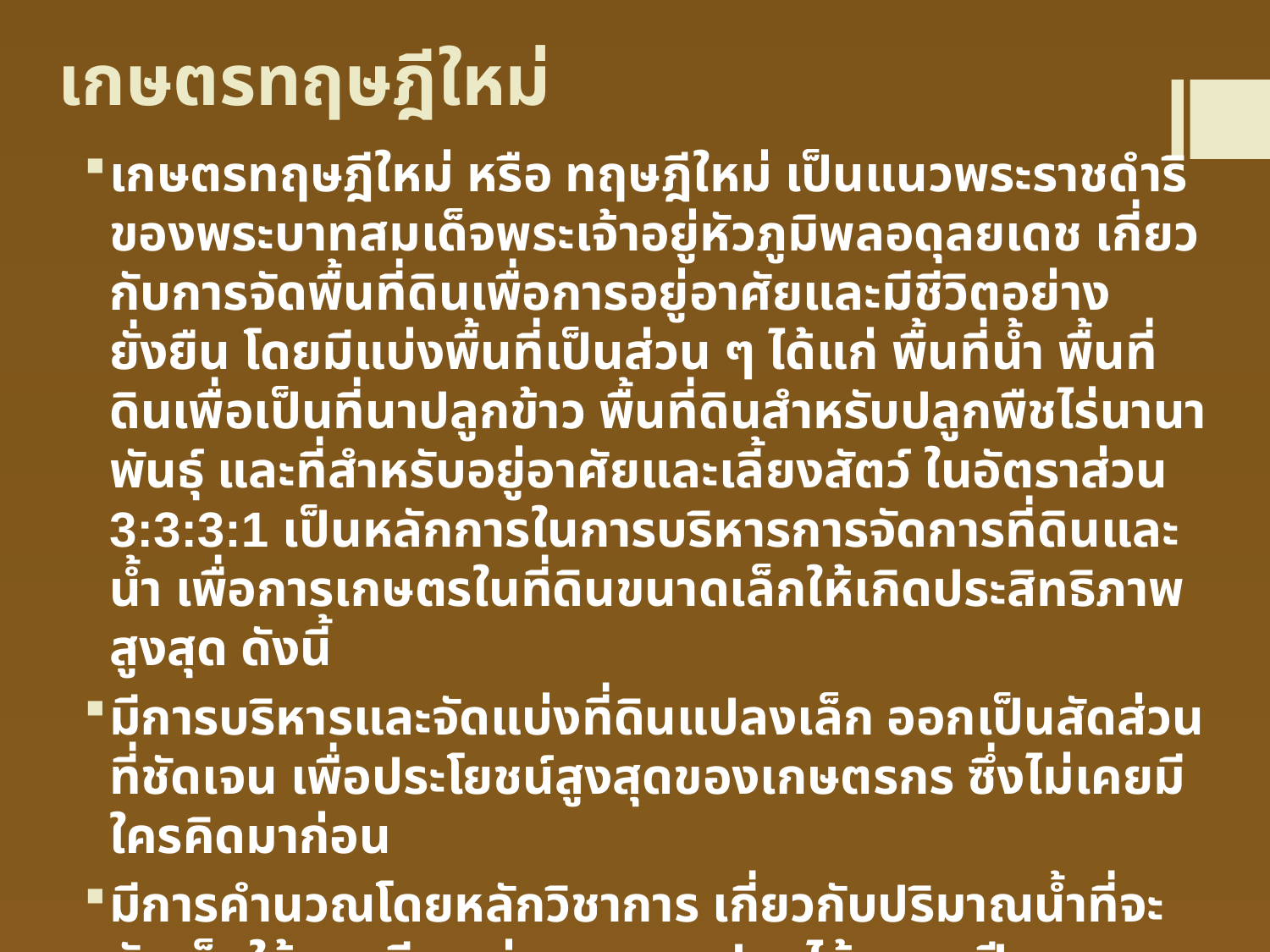

# เกษตรทฤษฎีใหม่
เกษตรทฤษฎีใหม่ หรือ ทฤษฎีใหม่ เป็นแนวพระราชดำริของพระบาทสมเด็จพระเจ้าอยู่หัวภูมิพลอดุลยเดช เกี่ยวกับการจัดพื้นที่ดินเพื่อการอยู่อาศัยและมีชีวิตอย่างยั่งยืน โดยมีแบ่งพื้นที่เป็นส่วน ๆ ได้แก่ พื้นที่น้ำ พื้นที่ดินเพื่อเป็นที่นาปลูกข้าว พื้นที่ดินสำหรับปลูกพืชไร่นานาพันธุ์ และที่สำหรับอยู่อาศัยและเลี้ยงสัตว์ ในอัตราส่วน 3:3:3:1 เป็นหลักการในการบริหารการจัดการที่ดินและน้ำ เพื่อการเกษตรในที่ดินขนาดเล็กให้เกิดประสิทธิภาพสูงสุด ดังนี้
มีการบริหารและจัดแบ่งที่ดินแปลงเล็ก ออกเป็นสัดส่วนที่ชัดเจน เพื่อประโยชน์สูงสุดของเกษตรกร ซึ่งไม่เคยมีใครคิดมาก่อน
มีการคำนวณโดยหลักวิชาการ เกี่ยวกับปริมาณน้ำที่จะกักเก็บให้พอเพียง ต่อการเพาะปลูกได้ตลอดปี
มีการวางแผนที่สมบูรณ์แบบ สำหรับเกษตรกรรายย่อย 3 ขั้นตอน เพื่อให้พอเพียงสำหรับเลี้ยงตนเองและเพื่อเป็นรายได้